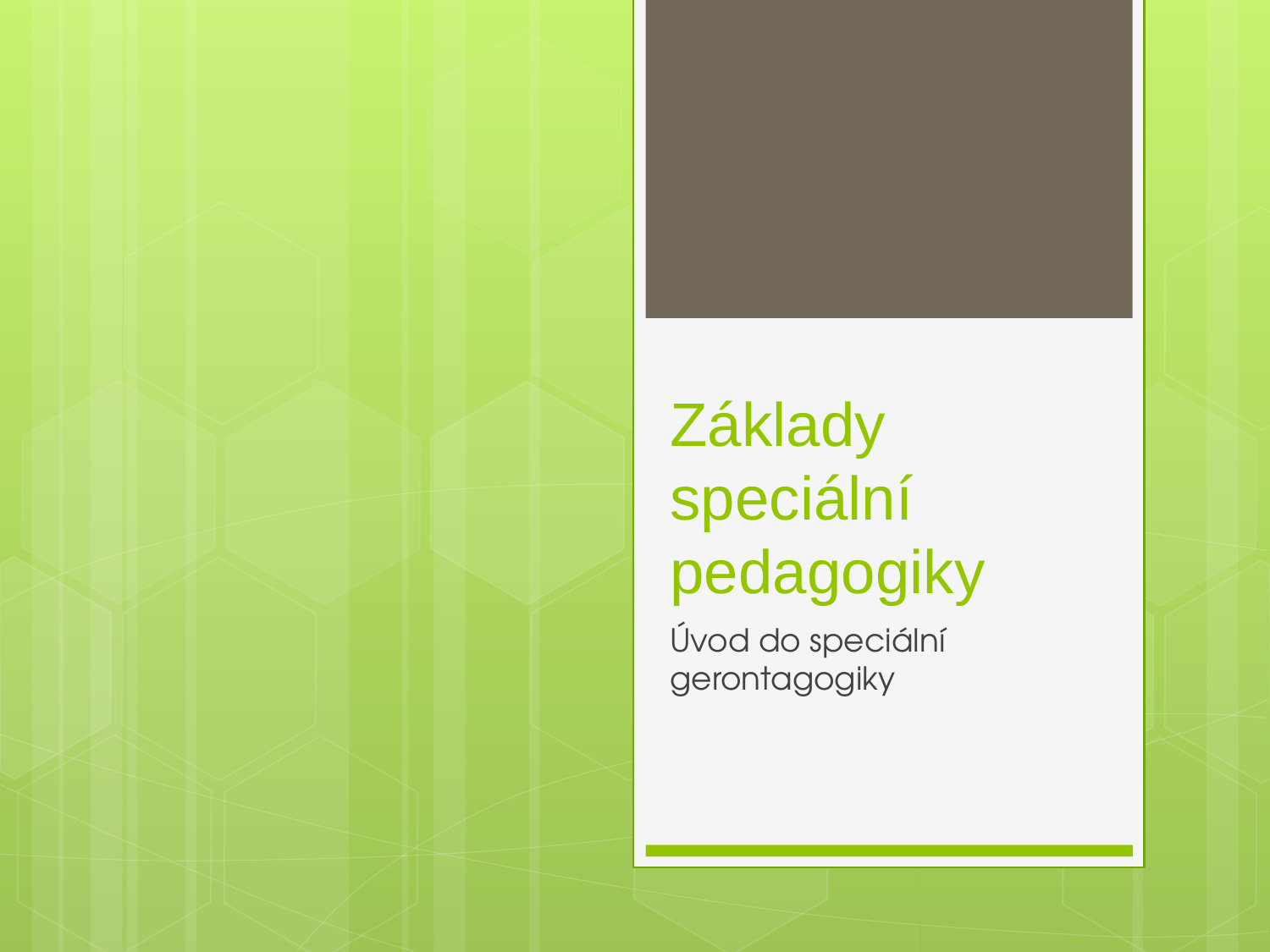

# Základy speciální pedagogiky
Úvod do speciální gerontagogiky